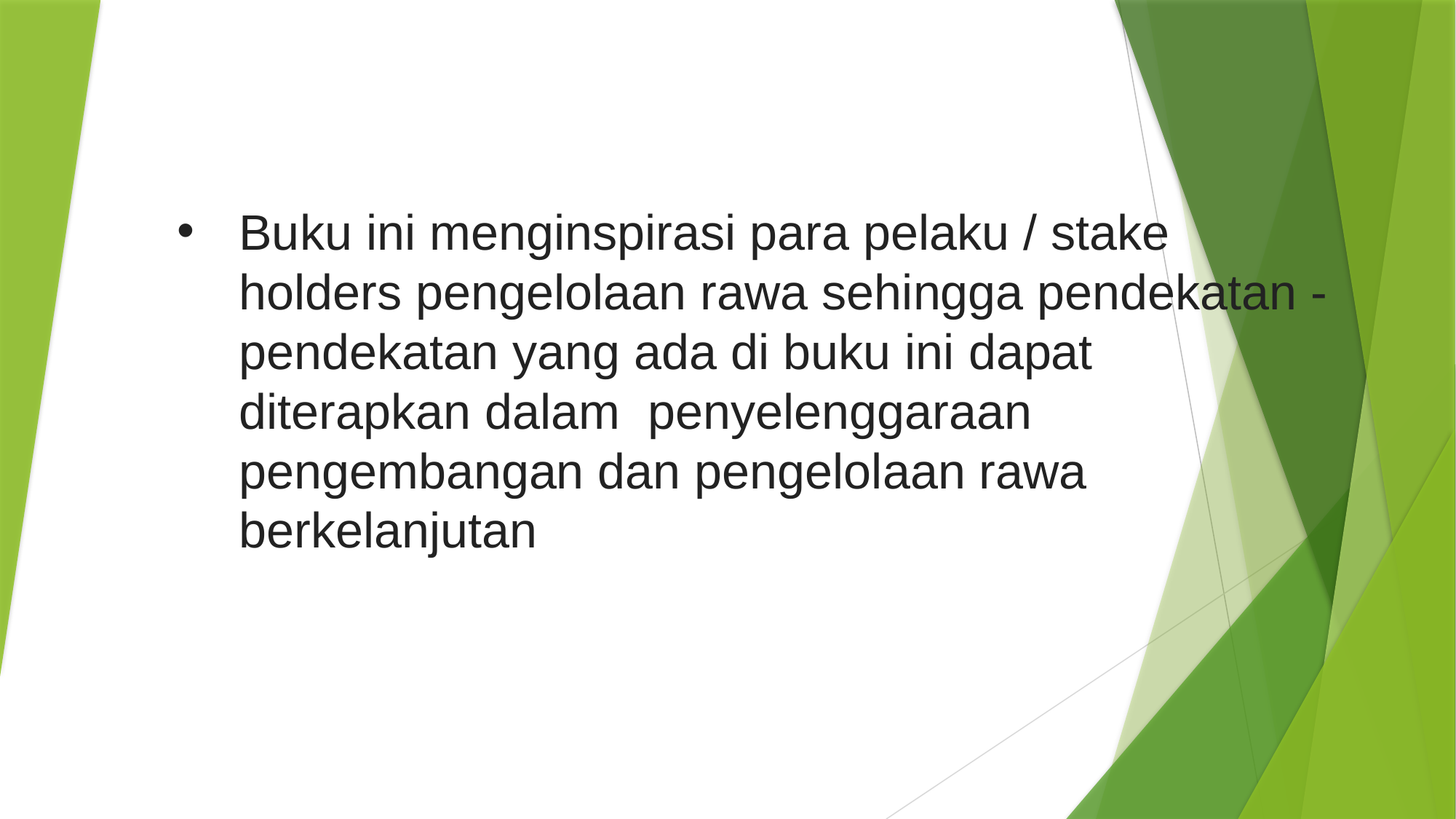

# Buku ini menginspirasi para pelaku / stake holders pengelolaan rawa sehingga pendekatan - pendekatan yang ada di buku ini dapat diterapkan dalam  penyelenggaraan   pengembangan dan pengelolaan rawa berkelanjutan